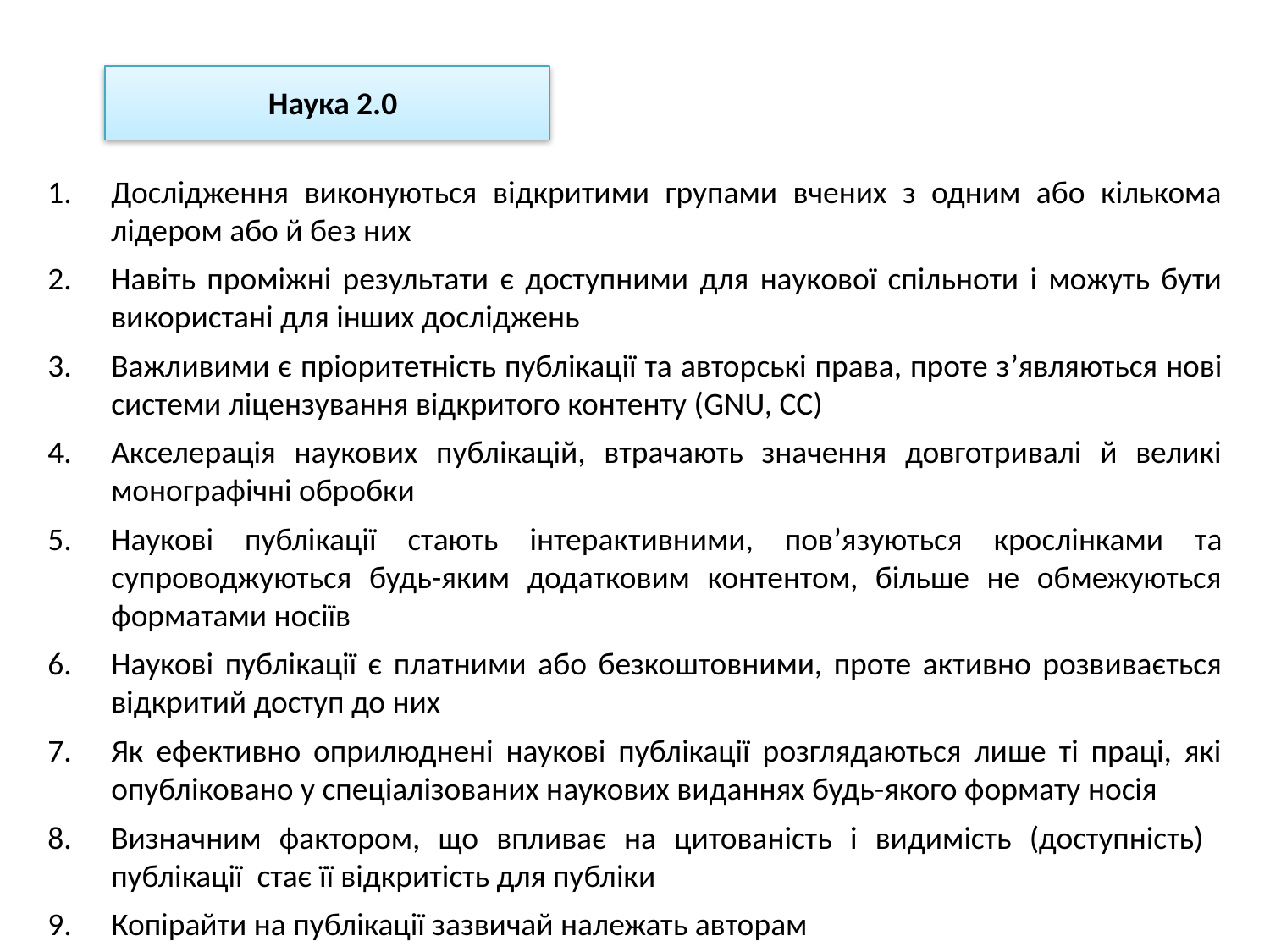

Наука 2.0
Дослідження виконуються відкритими групами вчених з одним або кількома лідером або й без них
Навіть проміжні результати є доступними для наукової спільноти і можуть бути використані для інших досліджень
Важливими є пріоритетність публікації та авторські права, проте з’являються нові системи ліцензування відкритого контенту (GNU, CC)
Акселерація наукових публікацій, втрачають значення довготривалі й великі монографічні обробки
Наукові публікації стають інтерактивними, пов’язуються крослінками та супроводжуються будь-яким додатковим контентом, більше не обмежуються форматами носіїв
Наукові публікації є платними або безкоштовними, проте активно розвивається відкритий доступ до них
Як ефективно оприлюднені наукові публікації розглядаються лише ті праці, які опубліковано у спеціалізованих наукових виданнях будь-якого формату носія
Визначним фактором, що впливає на цитованість і видимість (доступність)  публікації  стає її відкритість для публіки
Копірайти на публікації зазвичай належать авторам